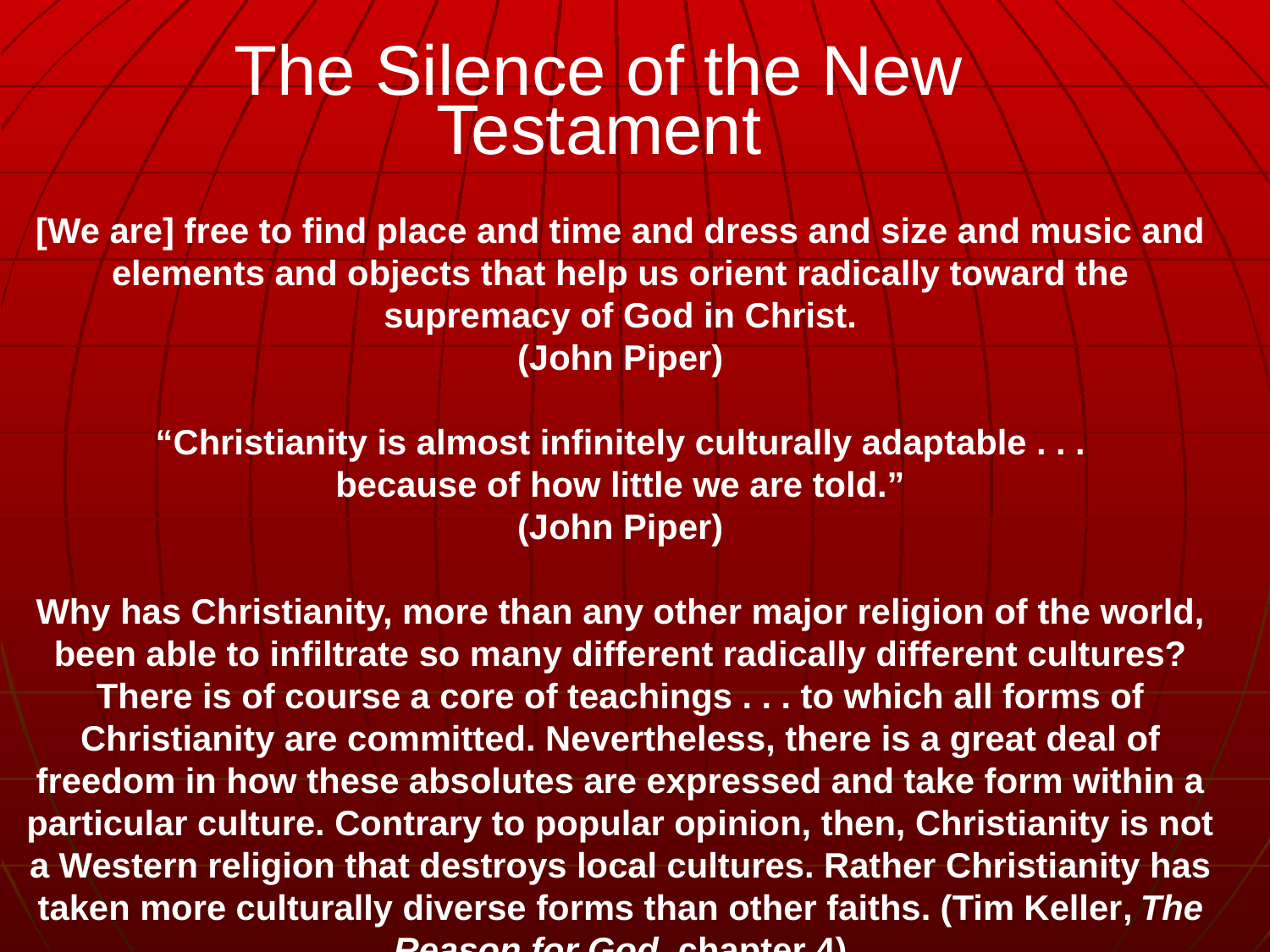

The Silence of the New Testament
[We are] free to find place and time and dress and size and music and elements and objects that help us orient radically toward the supremacy of God in Christ.
(John Piper)
“Christianity is almost infinitely culturally adaptable . . .
because of how little we are told.”
(John Piper)

Why has Christianity, more than any other major religion of the world, been able to infiltrate so many different radically different cultures? There is of course a core of teachings . . . to which all forms of Christianity are committed. Nevertheless, there is a great deal of freedom in how these absolutes are expressed and take form within a particular culture. Contrary to popular opinion, then, Christianity is not a Western religion that destroys local cultures. Rather Christianity has taken more culturally diverse forms than other faiths. (Tim Keller, The Reason for God, chapter 4)